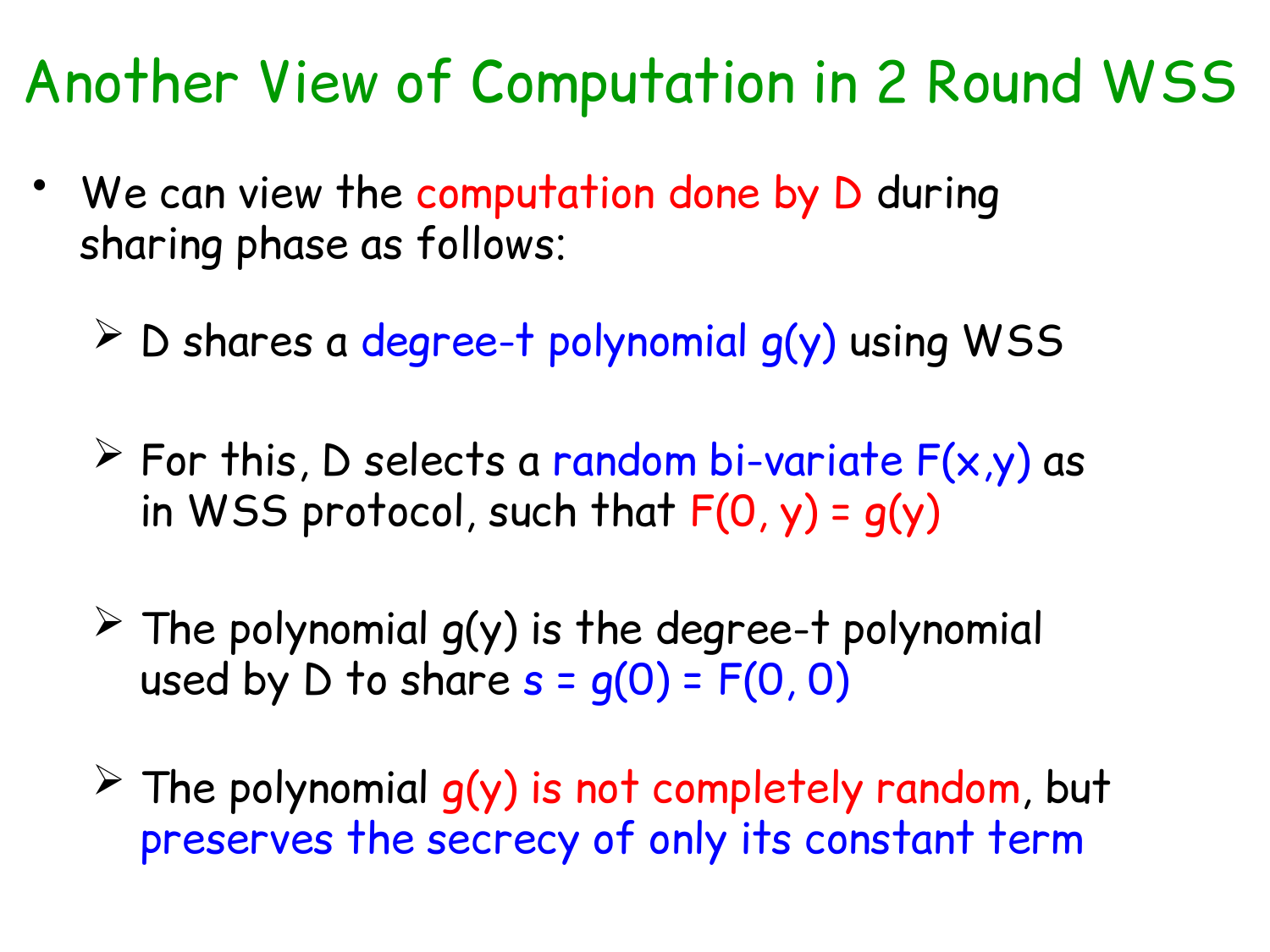

# Another View of Computation in 2 Round WSS
We can view the computation done by D during sharing phase as follows:

D shares a degree-t polynomial g(y) using WSS
For this, D selects a random bi-variate F(x,y) as in WSS protocol, such that F(0, y) = g(y)
The polynomial g(y) is the degree-t polynomial used by D to share s = g(0) = F(0, 0)
The polynomial g(y) is not completely random, but preserves the secrecy of only its constant term